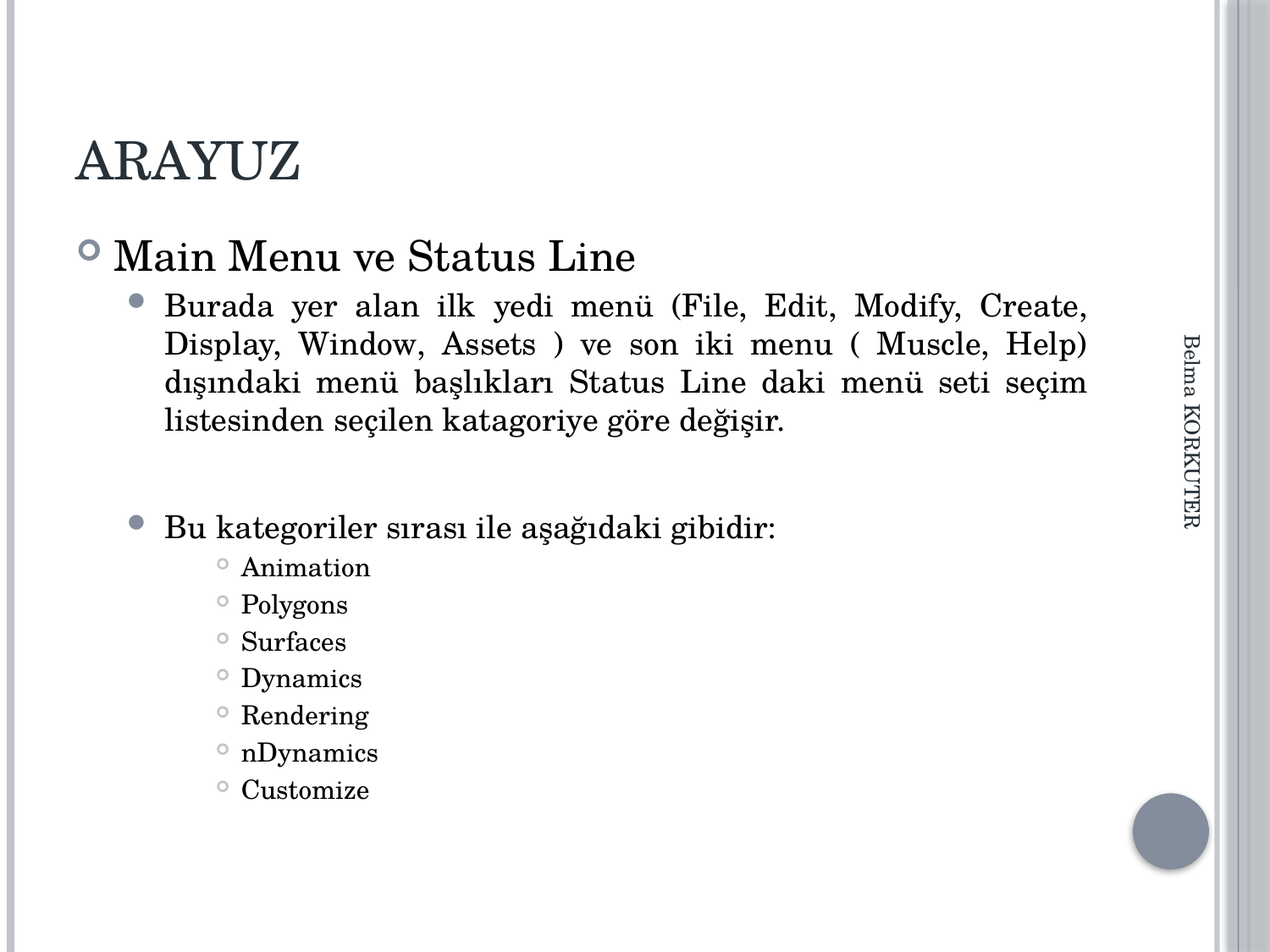

# ARAYUZ
Main Menu ve Status Line
Burada yer alan ilk yedi menü (File, Edit, Modify, Create, Display, Window, Assets ) ve son iki menu ( Muscle, Help) dışındaki menü başlıkları Status Line daki menü seti seçim listesinden seçilen katagoriye göre değişir.

Bu kategoriler sırası ile aşağıdaki gibidir:
Animation
Polygons
Surfaces
Dynamics
Rendering
nDynamics
Customize

Belma KORKUTER